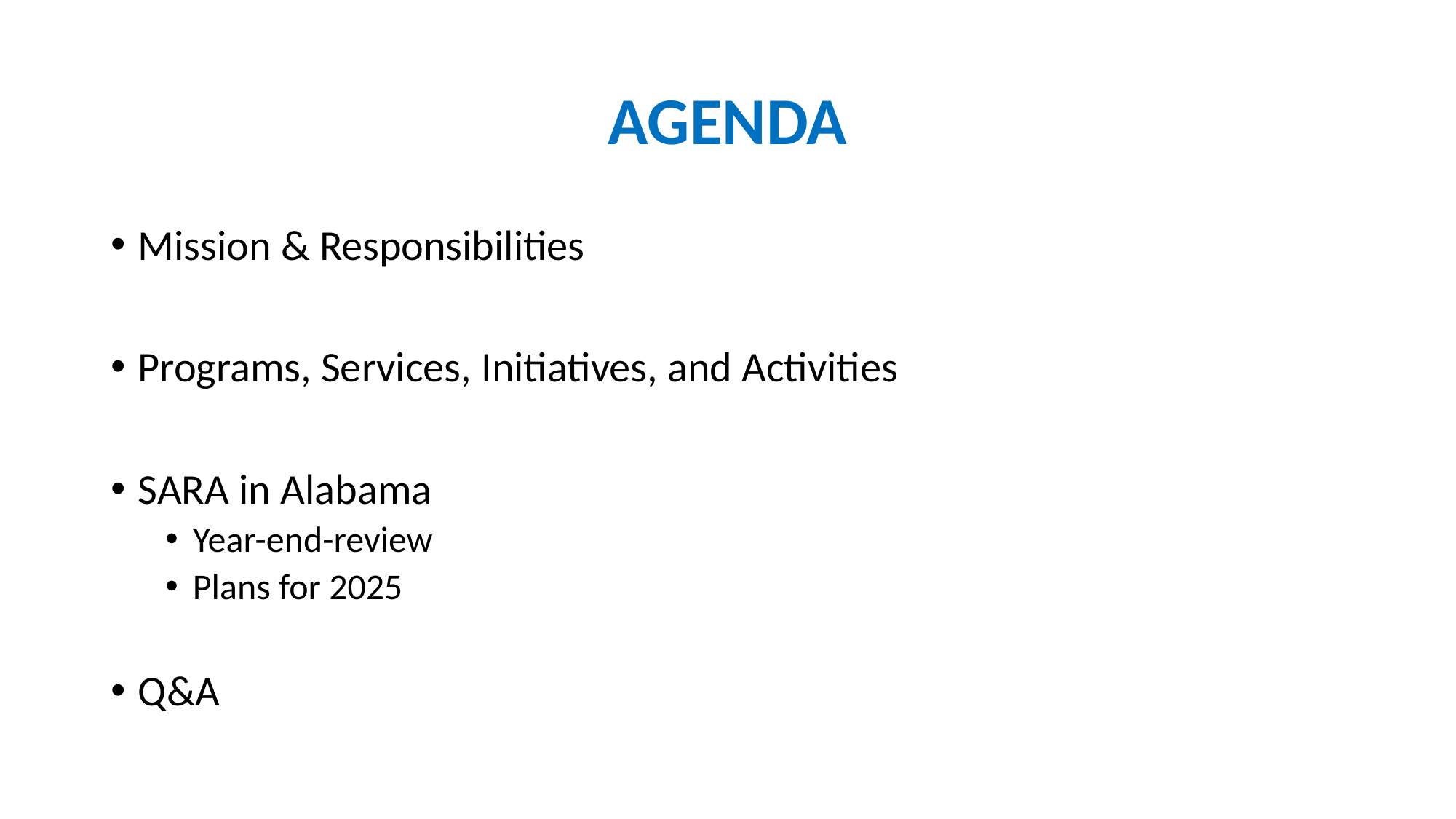

# AGENDA
Mission & Responsibilities

Programs, Services, Initiatives, and Activities

SARA in Alabama
Year-end-review
Plans for 2025

Q&A